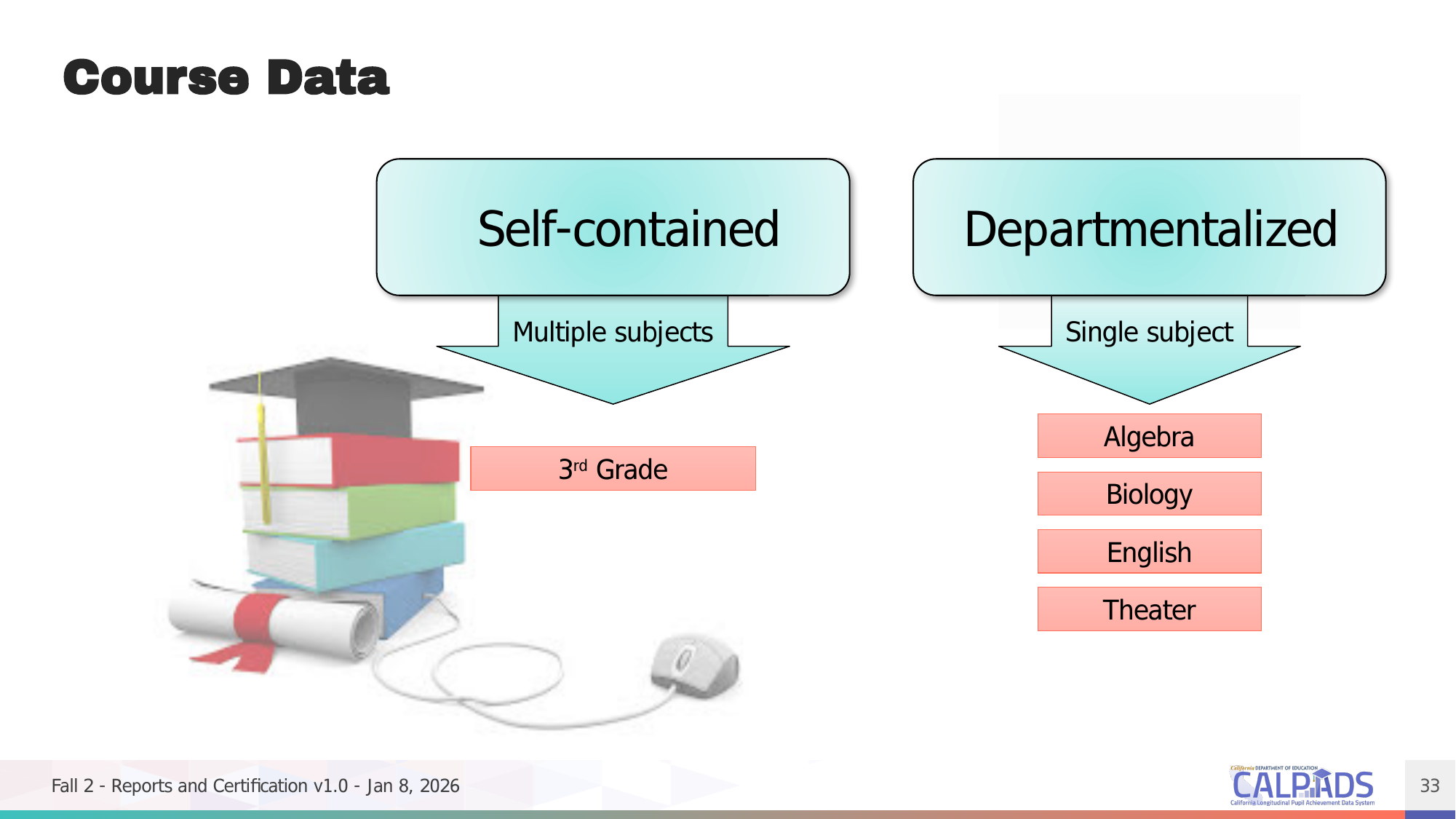

Course Data

Self-contained
Departmentalized
Multiple subjects
Single subject
3rd Grade
Algebra
Biology
English
Theater
Fall 2 - Reports and Certification v1.0 - Jan 8, 2026
33